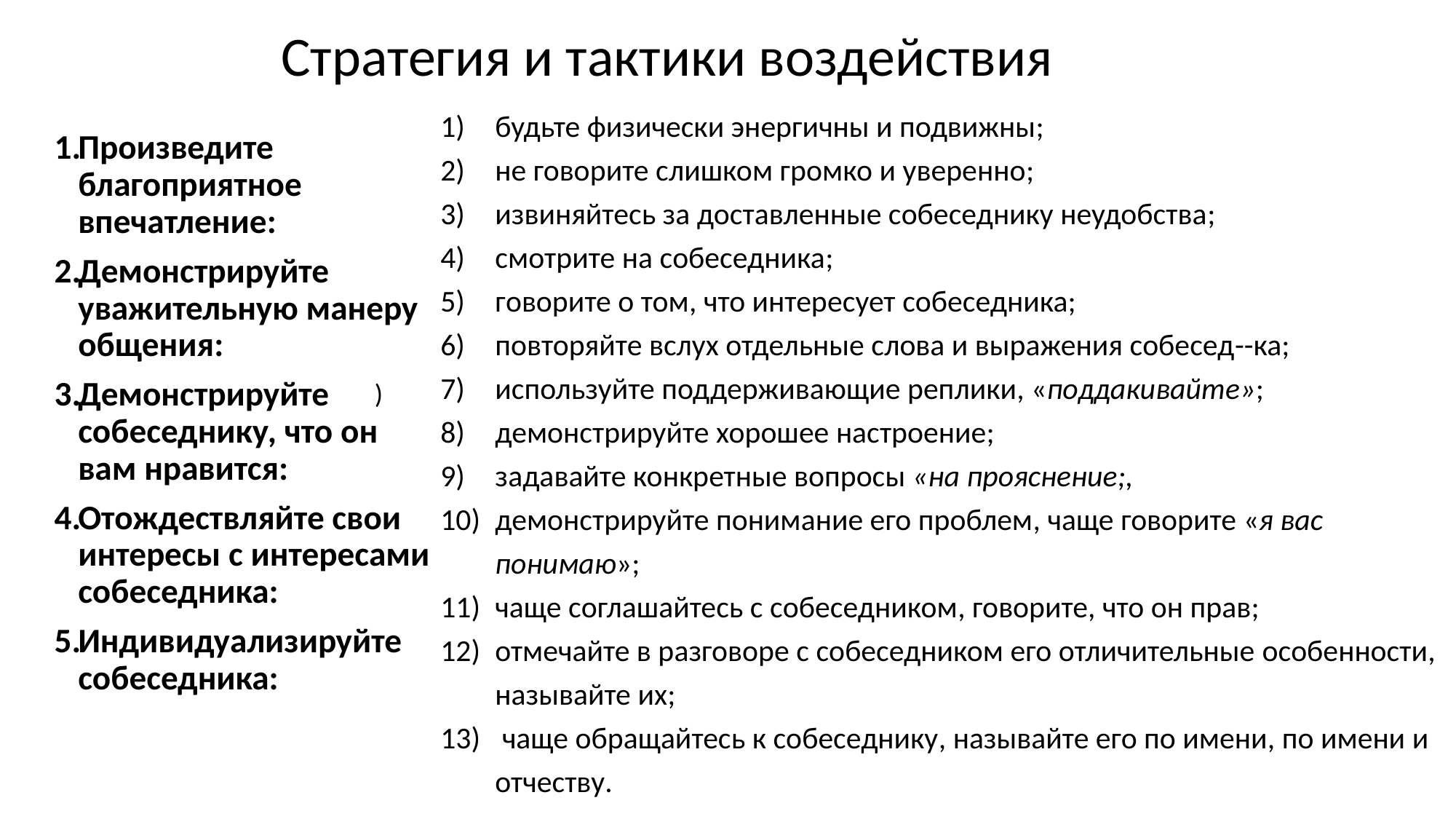

# Стратегия и тактики воздействия
будьте физически энергичны и подвижны;
не говорите слишком громко и уверенно;
извиняйтесь за доставленные собеседнику неудобства;
смотрите на собеседника;
говорите о том, что интересует собеседника;
повторяйте вслух отдельные слова и выражения собесед--ка;
используйте поддерживающие реплики, «поддакивайте»;
демонстрируйте хорошее настроение;
задавайте конкретные вопросы «на прояснение;,
демонстрируйте понимание его проблем, чаще говорите «я вас понимаю»;
чаще соглашайтесь с собеседником, говорите, что он прав;
отмечайте в разговоре с собеседником его отличительные особенности, называйте их;
 чаще обращайтесь к собеседнику, называйте его по имени, по имени и отчеству.
Произведите благоприятное впечатление:
Демонстрируйте уважительную манеру общения:
Демонстрируйте собеседнику, что он вам нравится:
Отождествляйте свои интересы с интересами собеседника:
Индивидуализируйте собеседника:
)